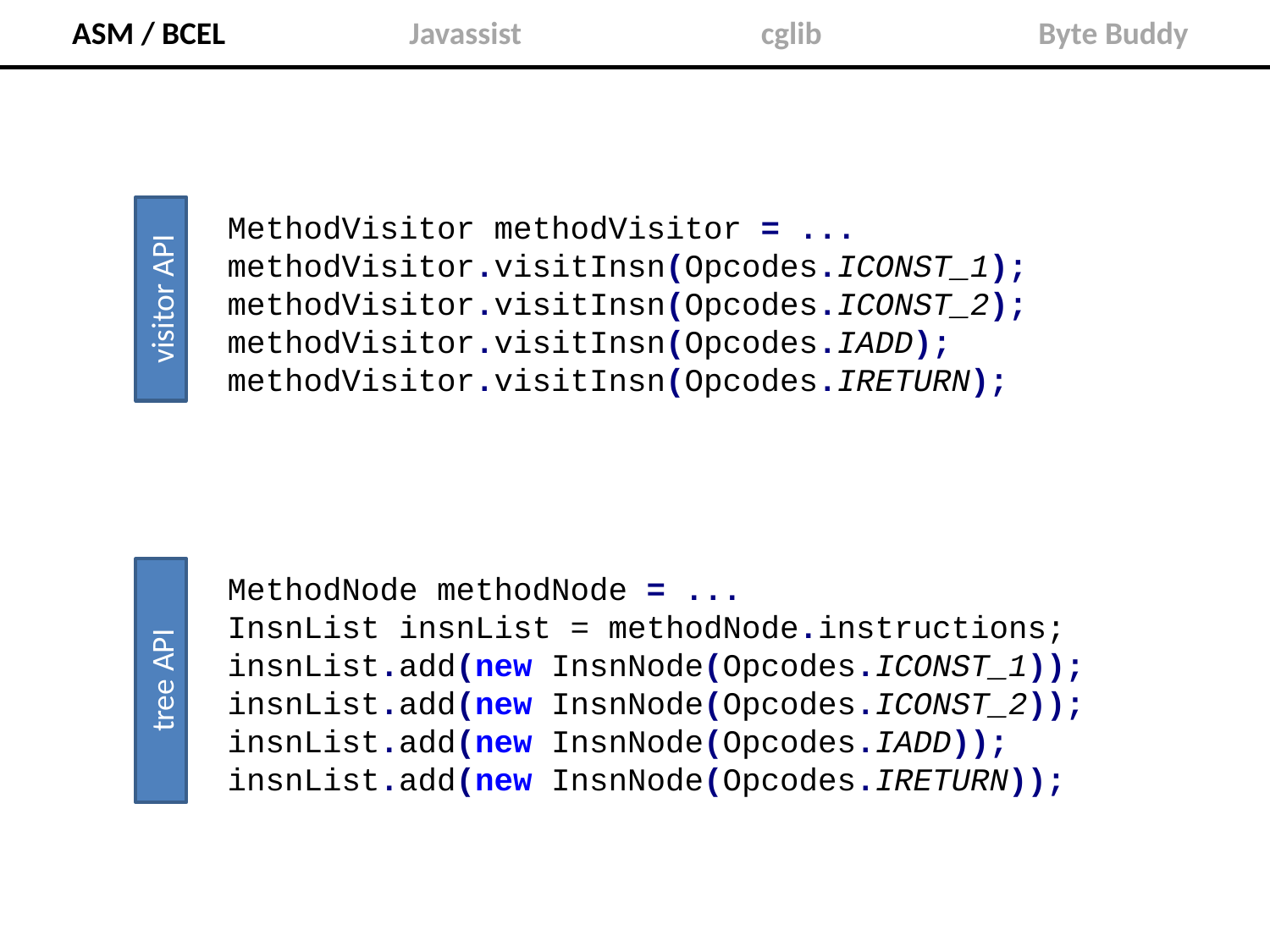

ASM / BCEL
Javassist
cglib
Byte Buddy
MethodVisitor methodVisitor = ...
methodVisitor.visitInsn(Opcodes.ICONST_1);
methodVisitor.visitInsn(Opcodes.ICONST_2);
methodVisitor.visitInsn(Opcodes.IADD);
methodVisitor.visitInsn(Opcodes.IRETURN);
visitor API
MethodNode methodNode = ...
InsnList insnList = methodNode.instructions;
insnList.add(new InsnNode(Opcodes.ICONST_1));
insnList.add(new InsnNode(Opcodes.ICONST_2));
insnList.add(new InsnNode(Opcodes.IADD));
insnList.add(new InsnNode(Opcodes.IRETURN));
tree API